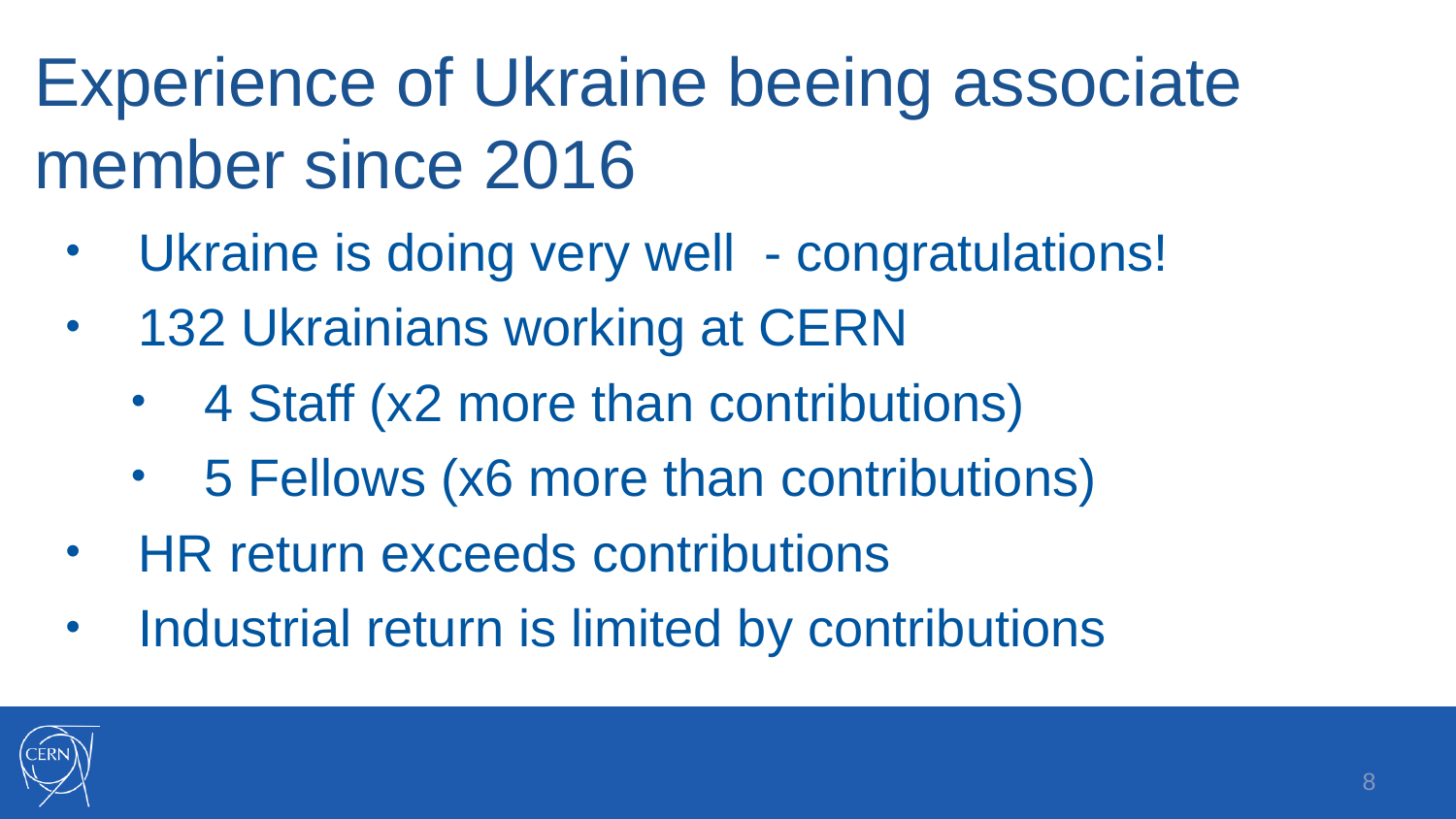

Experience of Ukraine beeing associate member since 2016
Ukraine is doing very well  - congratulations!
132 Ukrainians working at CERN
4 Staff (x2 more than contributions)
5 Fellows (x6 more than contributions)
HR return exceeds contributions
Industrial return is limited by contributions
8